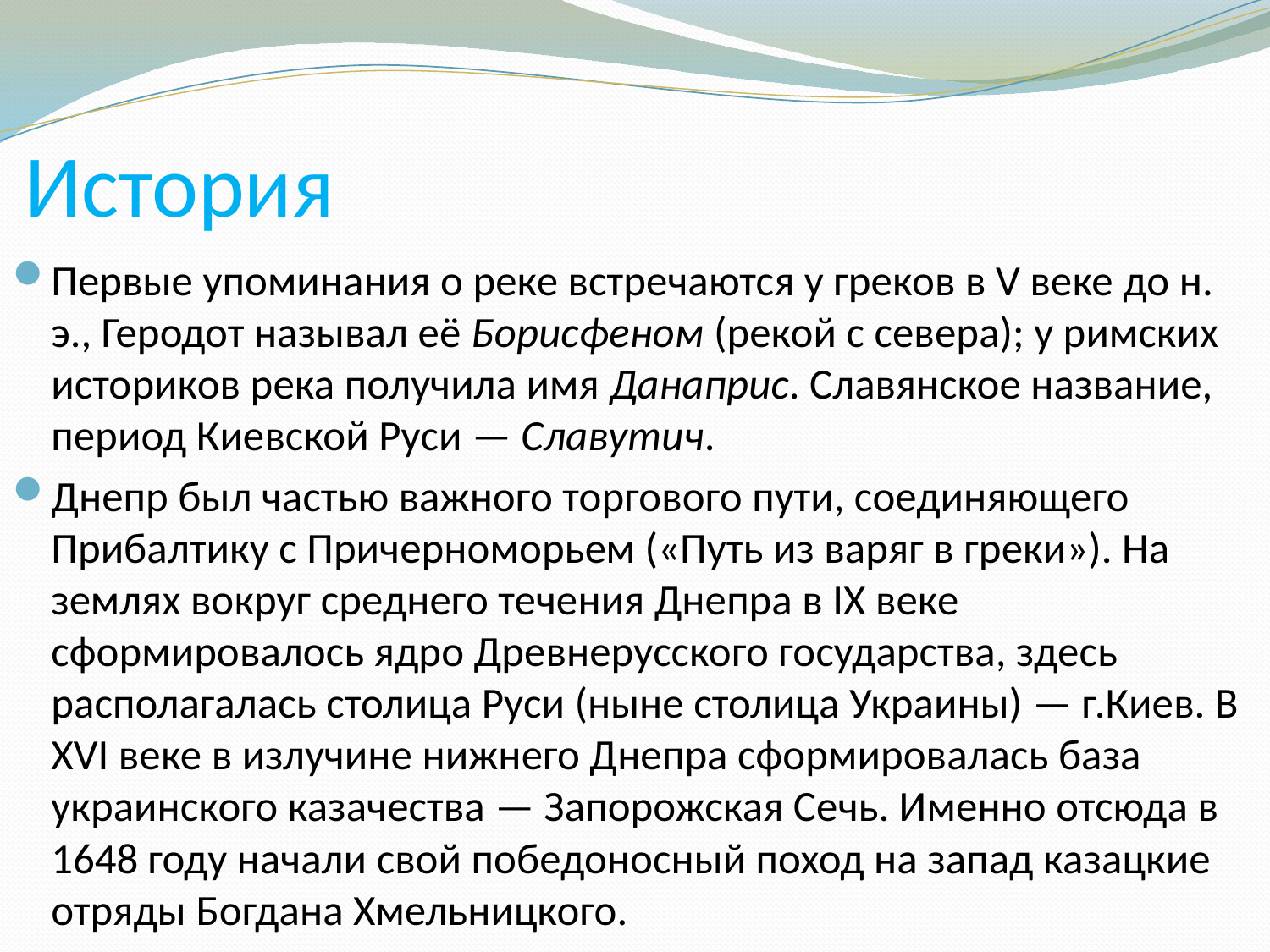

# История

Первые упоминания о реке встречаются у греков в V веке до н. э., Геродот называл её Борисфеном (рекой с севера); у римских историков река получила имя Данаприс. Славянское название, период Киевской Руси — Славутич.
Днепр был частью важного торгового пути, соединяющего Прибалтику с Причерноморьем («Путь из варяг в греки»). На землях вокруг среднего течения Днепра в IX веке сформировалось ядро Древнерусского государства, здесь располагалась столица Руси (ныне столица Украины) — г.Киев. В XVI веке в излучине нижнего Днепра сформировалась база украинского казачества — Запорожская Сечь. Именно отсюда в 1648 году начали свой победоносный поход на запад казацкие отряды Богдана Хмельницкого.